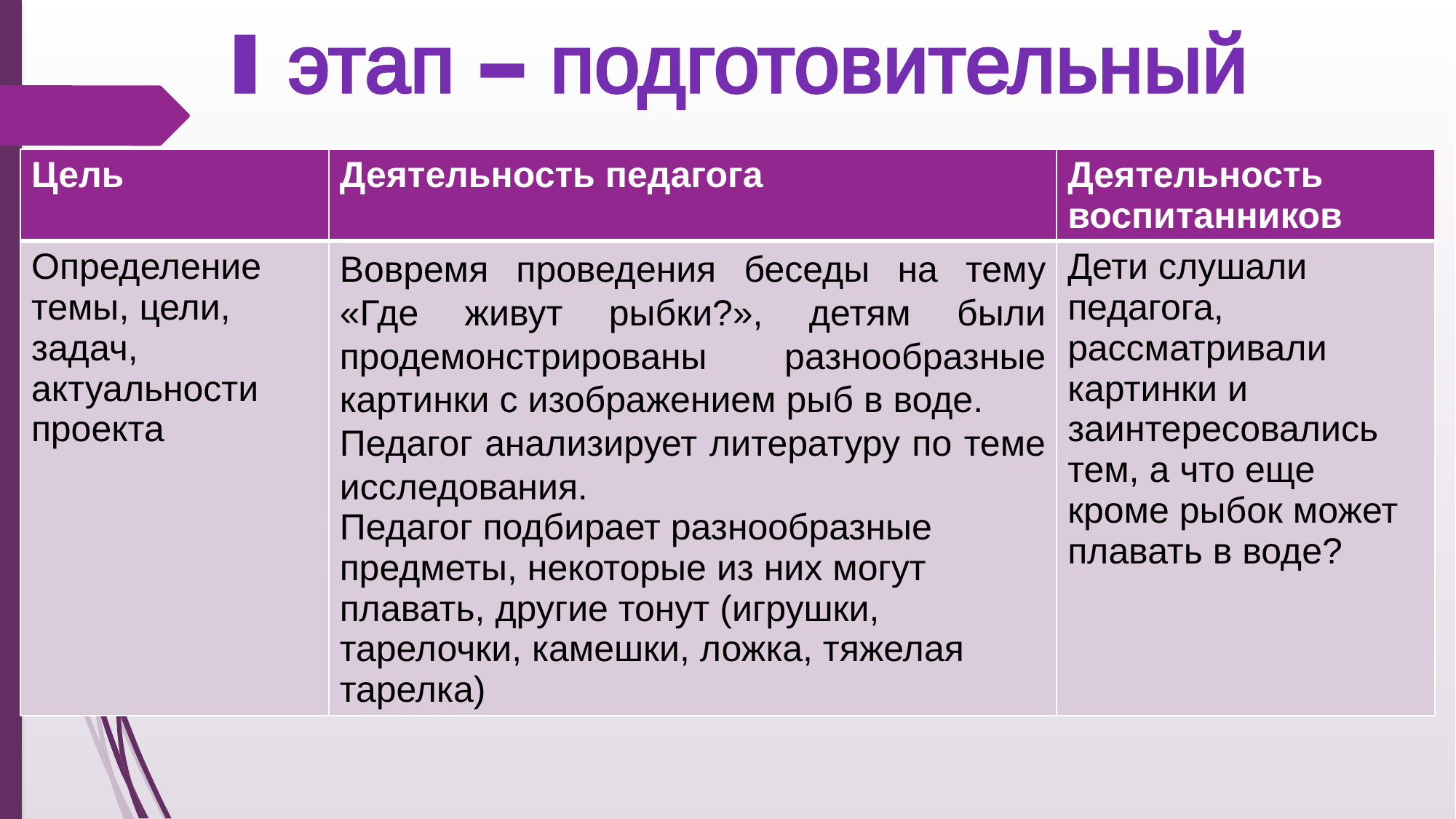

# I этап – подготовительный
| Цель | Деятельность педагога | Деятельность воспитанников |
| --- | --- | --- |
| Определение темы, цели, задач, актуальности проекта | Вовремя проведения беседы на тему «Где живут рыбки?», детям были продемонстрированы разнообразные картинки с изображением рыб в воде. Педагог анализирует литературу по теме исследования. Педагог подбирает разнообразные предметы, некоторые из них могут плавать, другие тонут (игрушки, тарелочки, камешки, ложка, тяжелая тарелка) | Дети слушали педагога, рассматривали картинки и заинтересовались тем, а что еще кроме рыбок может плавать в воде? |